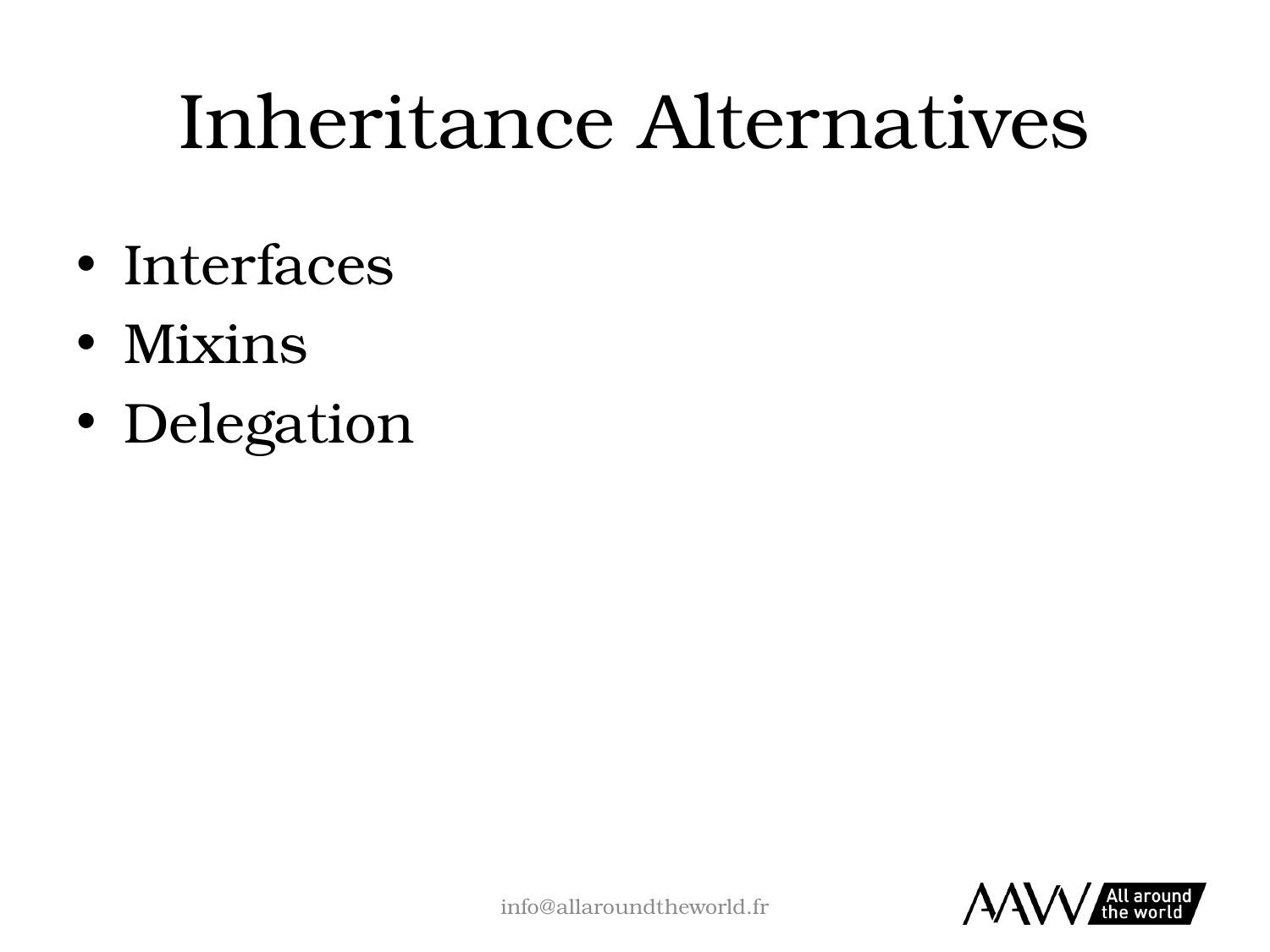

# Inheritance Alternatives
Interfaces
Mixins
Delegation
info@allaroundtheworld.fr